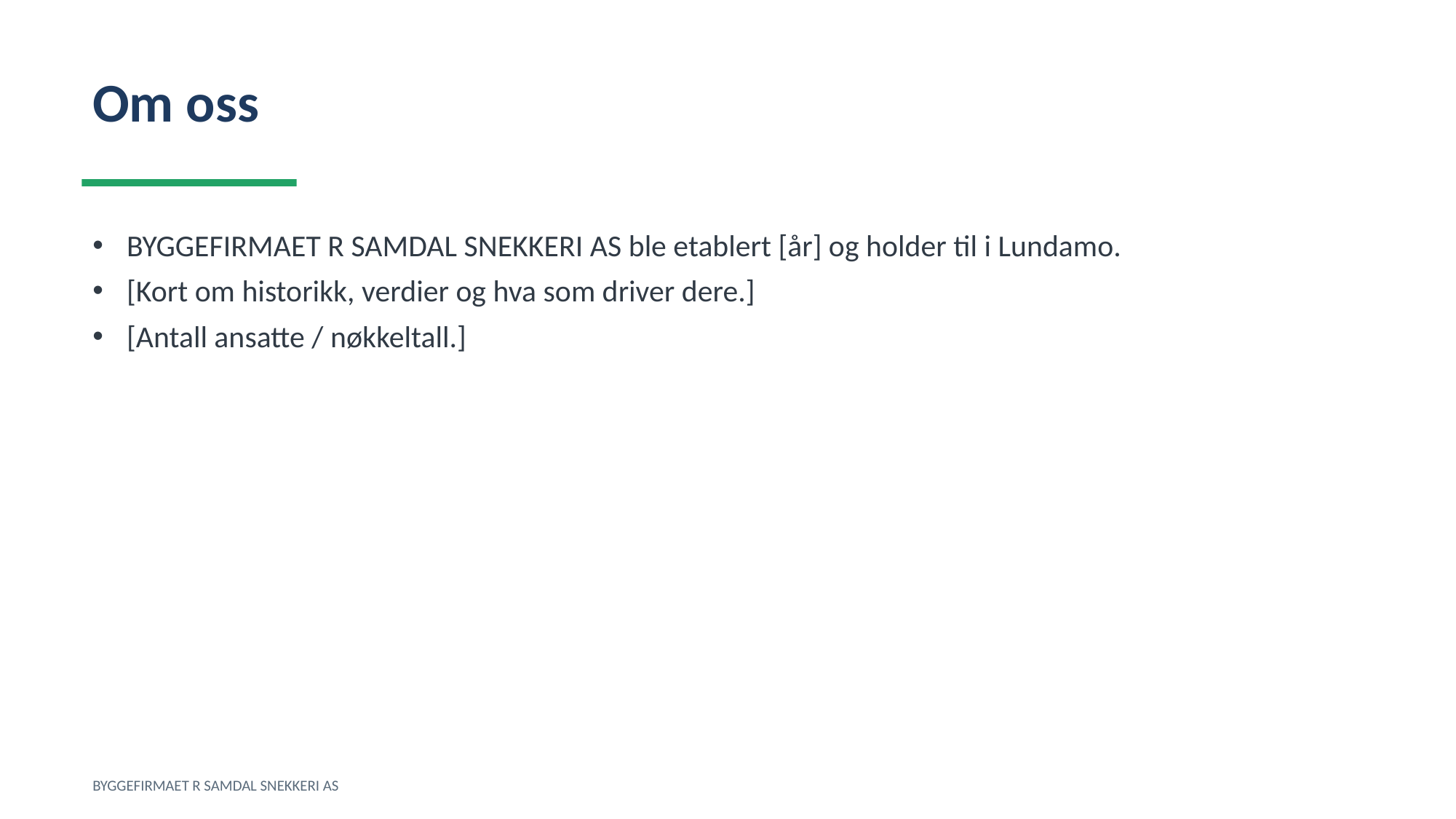

Om oss

BYGGEFIRMAET R SAMDAL SNEKKERI AS ble etablert [år] og holder til i Lundamo.
[Kort om historikk, verdier og hva som driver dere.]
[Antall ansatte / nøkkeltall.]
BYGGEFIRMAET R SAMDAL SNEKKERI AS